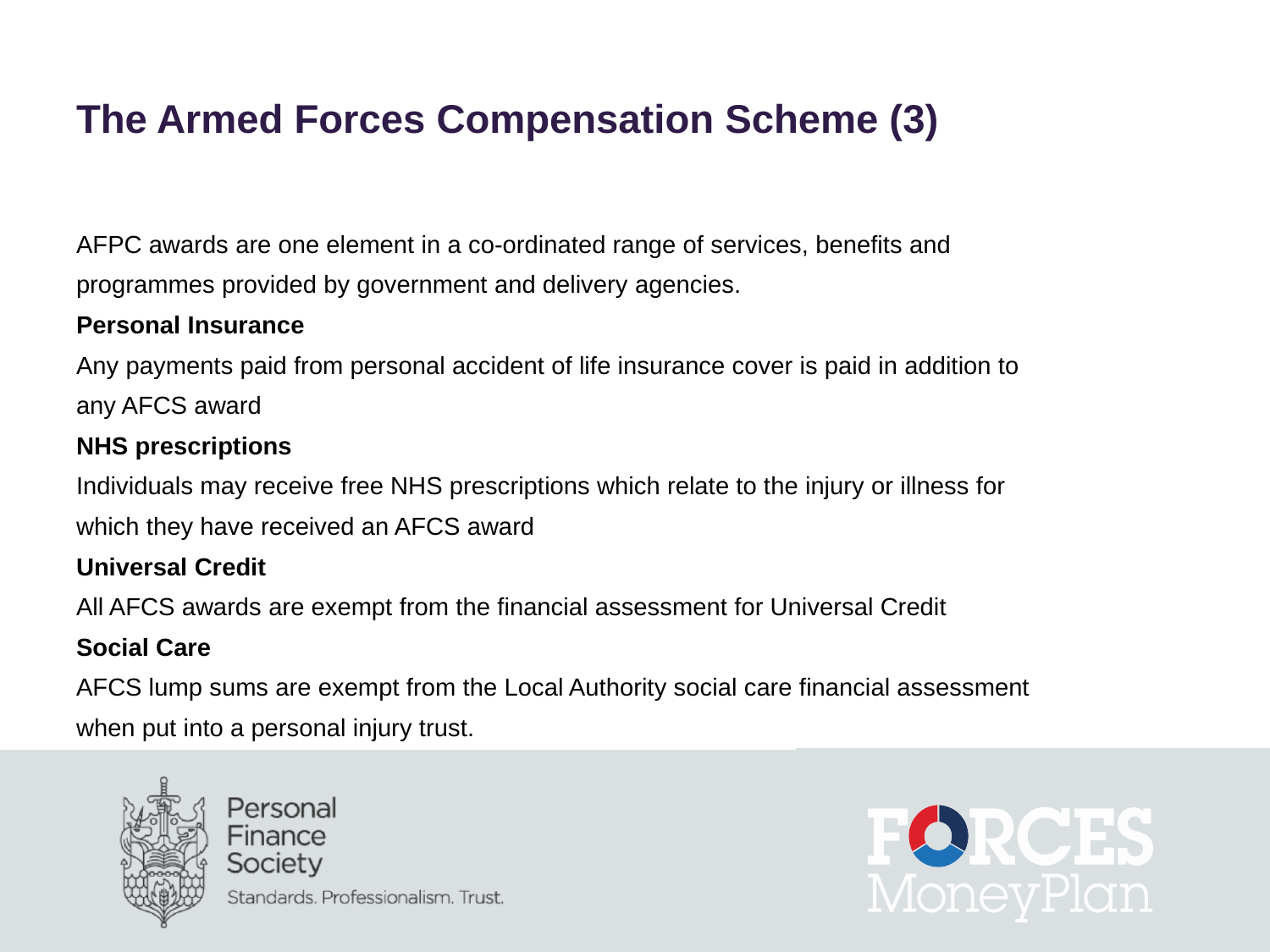

# The Armed Forces Compensation Scheme (3)
AFPC awards are one element in a co-ordinated range of services, benefits and
programmes provided by government and delivery agencies.
Personal Insurance
Any payments paid from personal accident of life insurance cover is paid in addition to
any AFCS award
NHS prescriptions
Individuals may receive free NHS prescriptions which relate to the injury or illness for
which they have received an AFCS award
Universal Credit
All AFCS awards are exempt from the financial assessment for Universal Credit
Social Care
AFCS lump sums are exempt from the Local Authority social care financial assessment
when put into a personal injury trust.